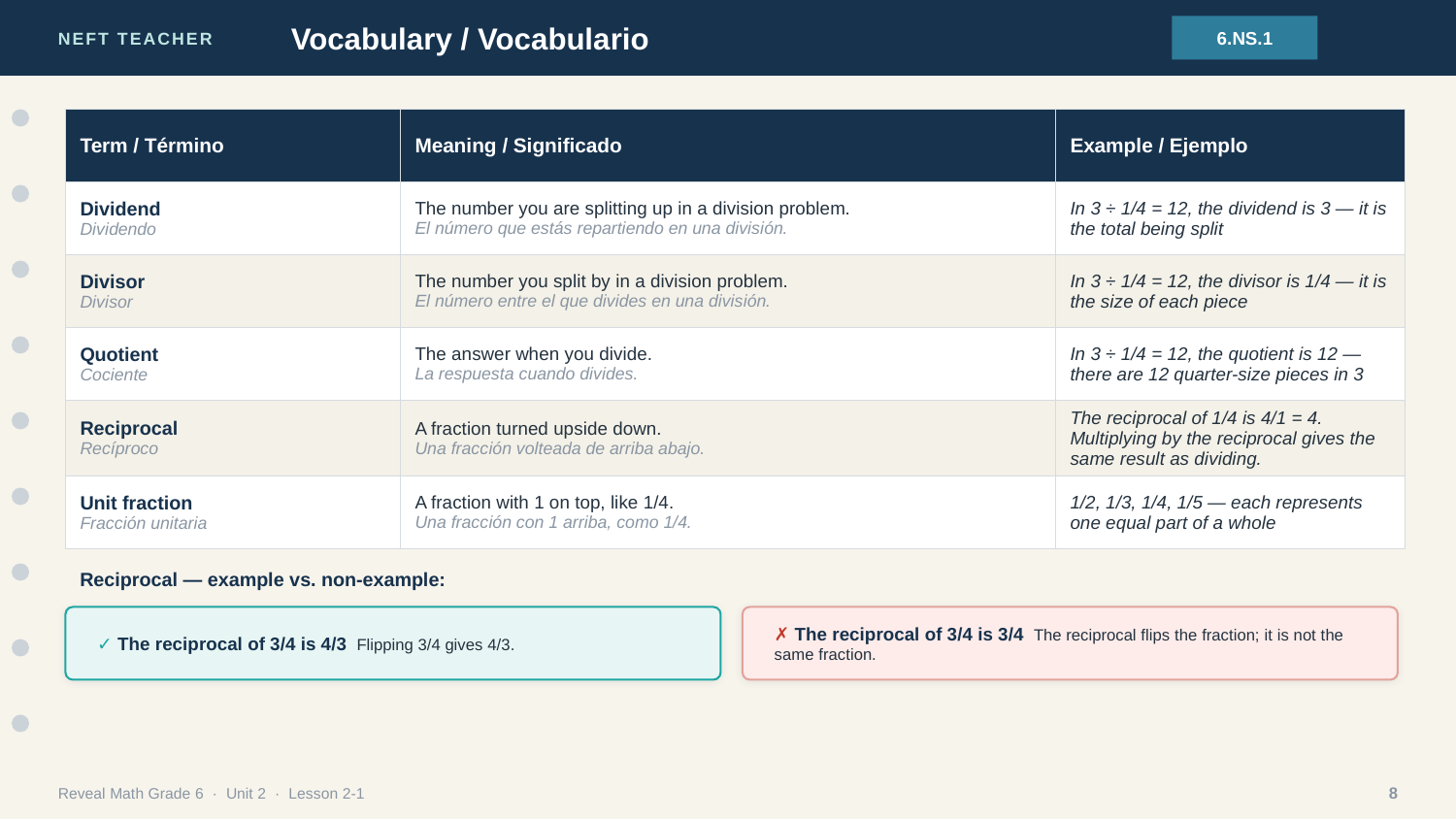

NEFT TEACHER
Vocabulary / Vocabulario
6.NS.1

| Term / Término | Meaning / Significado | Example / Ejemplo |
| --- | --- | --- |
| Dividend Dividendo | The number you are splitting up in a division problem. El número que estás repartiendo en una división. | In 3 ÷ 1/4 = 12, the dividend is 3 — it is the total being split |
| Divisor Divisor | The number you split by in a division problem. El número entre el que divides en una división. | In 3 ÷ 1/4 = 12, the divisor is 1/4 — it is the size of each piece |
| Quotient Cociente | The answer when you divide. La respuesta cuando divides. | In 3 ÷ 1/4 = 12, the quotient is 12 — there are 12 quarter-size pieces in 3 |
| Reciprocal Recíproco | A fraction turned upside down. Una fracción volteada de arriba abajo. | The reciprocal of 1/4 is 4/1 = 4. Multiplying by the reciprocal gives the same result as dividing. |
| Unit fraction Fracción unitaria | A fraction with 1 on top, like 1/4. Una fracción con 1 arriba, como 1/4. | 1/2, 1/3, 1/4, 1/5 — each represents one equal part of a whole |

Reciprocal — example vs. non-example:

✓ The reciprocal of 3/4 is 4/3  Flipping 3/4 gives 4/3.

✗ The reciprocal of 3/4 is 3/4  The reciprocal flips the fraction; it is not the same fraction.

Reveal Math Grade 6  ·  Unit 2  ·  Lesson 2-1
8